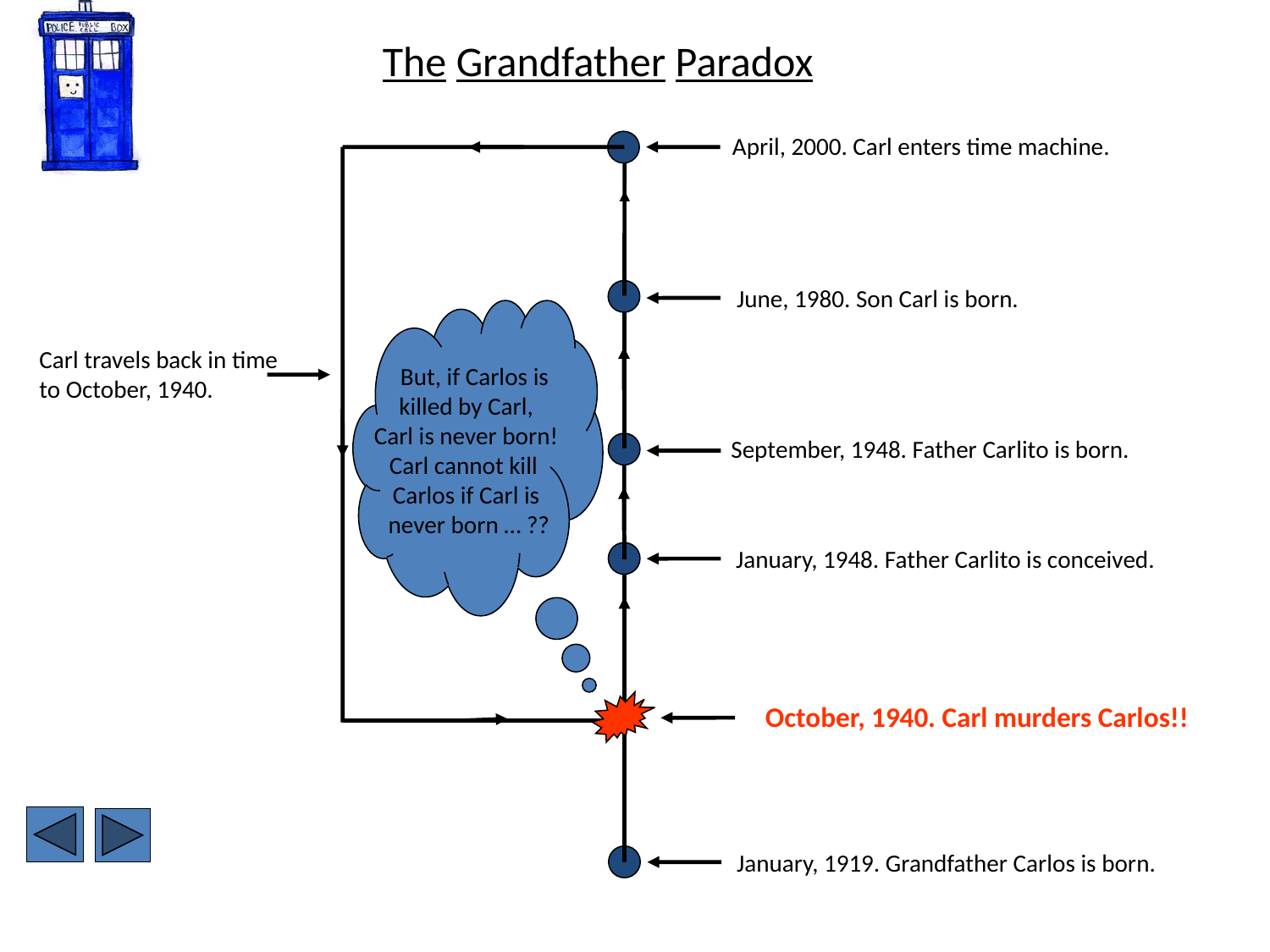

# The Grandfather Paradox
 April, 2000. Carl enters time machine.

June, 1980. Son Carl is born.

  But, if Carlos is
killed by Carl,
Carl is never born!
Carl cannot kill
Carlos if Carl is
never born … ??
Carl travels back in time to October, 1940.

September, 1948. Father Carlito is born.

January, 1948. Father Carlito is conceived.

October, 1940. Carl murders Carlos!!

January, 1919. Grandfather Carlos is born.